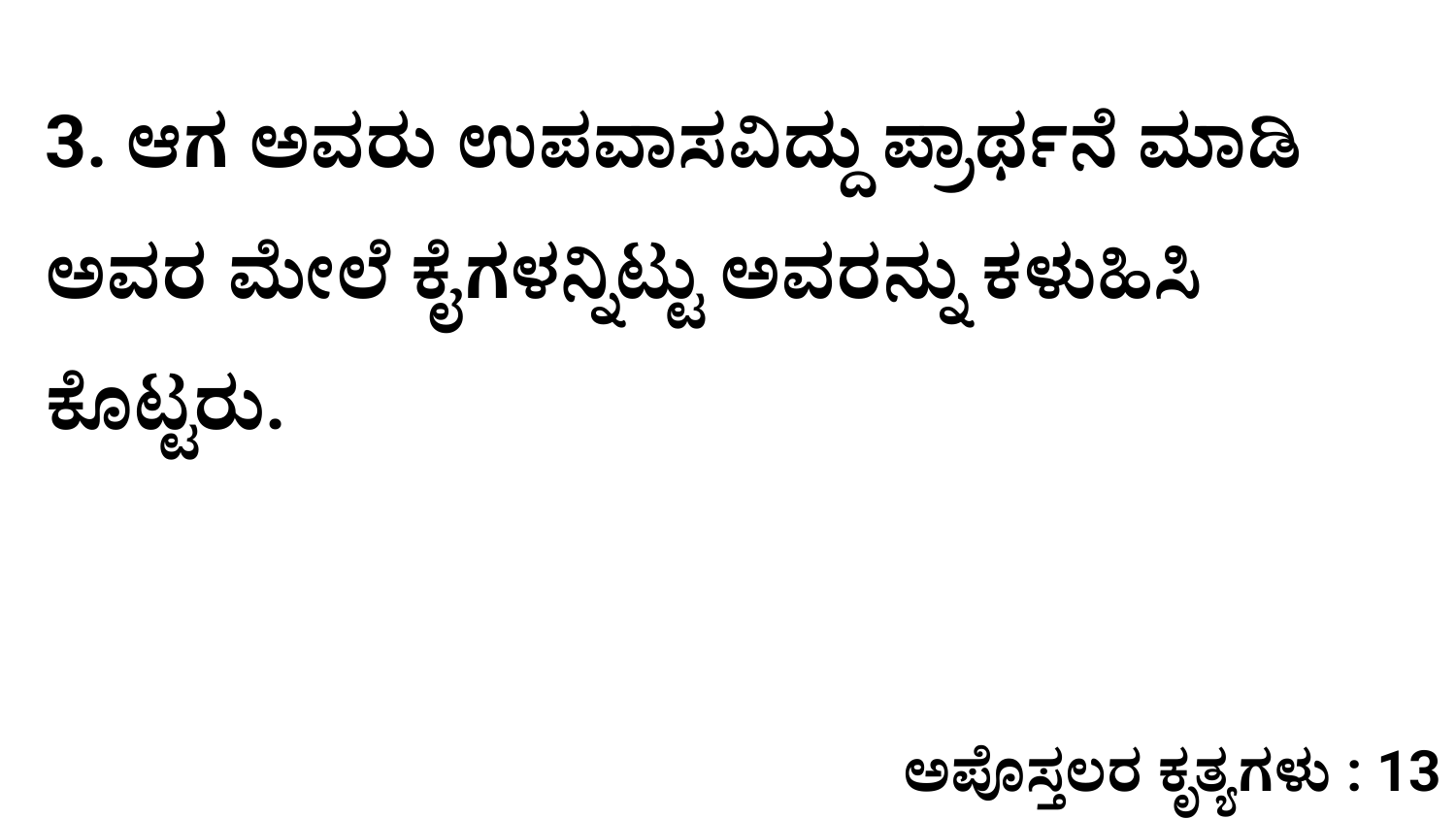

3. ಆಗ ಅವರು ಉಪವಾಸವಿದ್ದು ಪ್ರಾರ್ಥನೆ ಮಾಡಿ ಅವರ ಮೇಲೆ ಕೈಗಳನ್ನಿಟ್ಟು ಅವರನ್ನು ಕಳುಹಿಸಿ ಕೊಟ್ಟರು.
ಅಪೊಸ್ತಲರ ಕೃತ್ಯಗಳು : 13